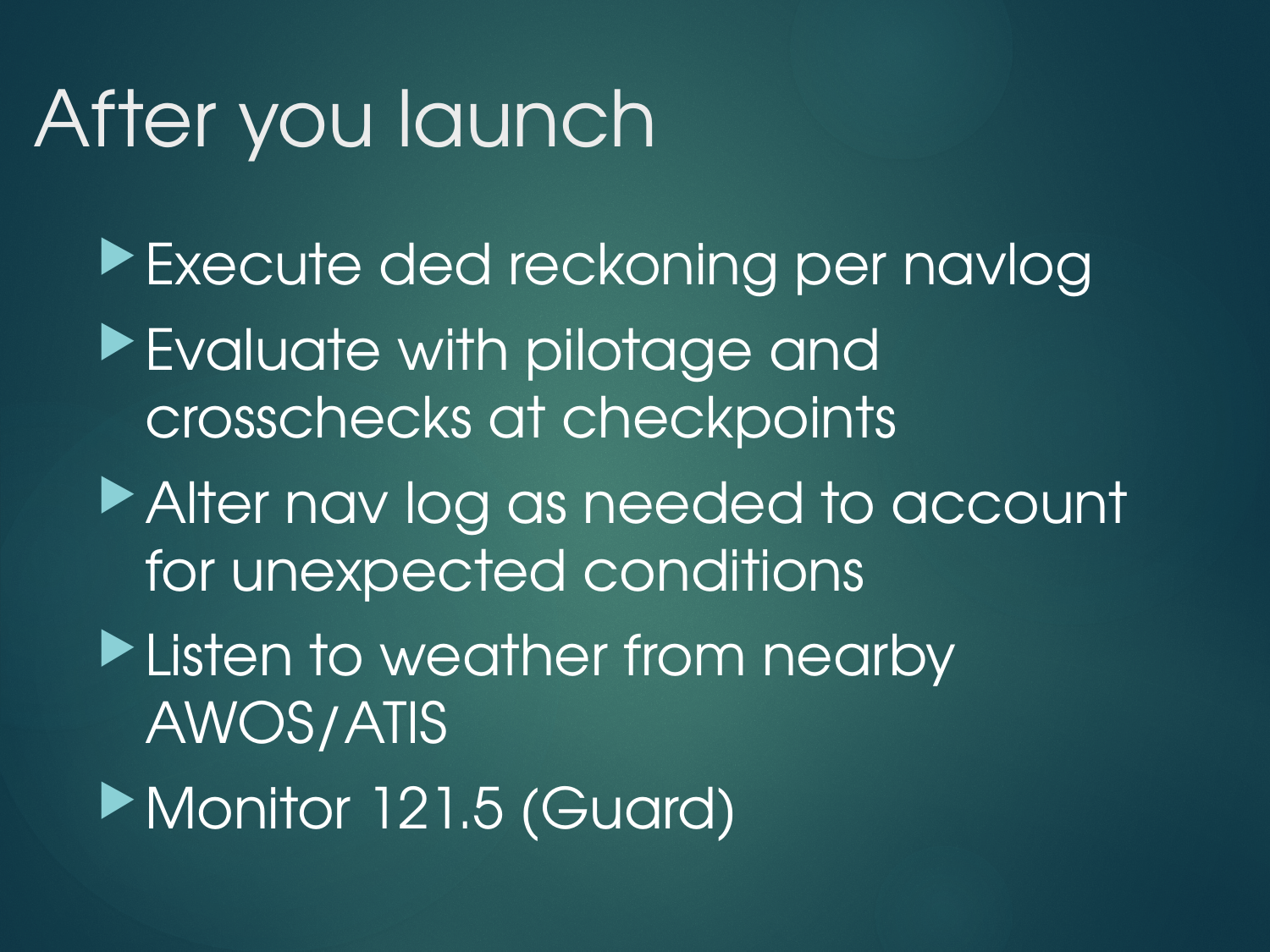

# After you launch
Execute ded reckoning per navlog
Evaluate with pilotage and crosschecks at checkpoints
Alter nav log as needed to account for unexpected conditions
Listen to weather from nearby AWOS/ATIS
Monitor 121.5 (Guard)